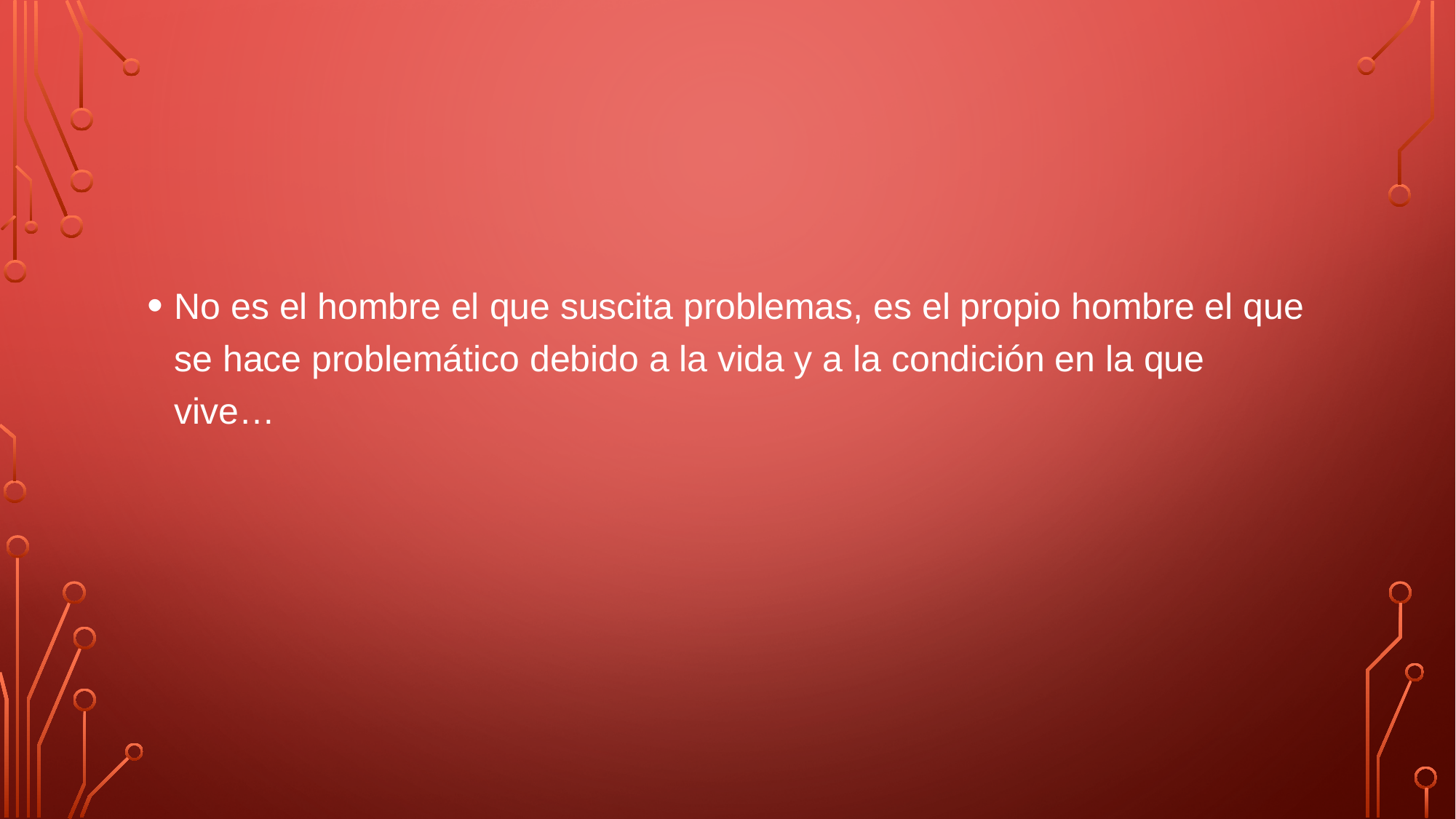

#
No es el hombre el que suscita problemas, es el propio hombre el que se hace problemático debido a la vida y a la condición en la que vive…